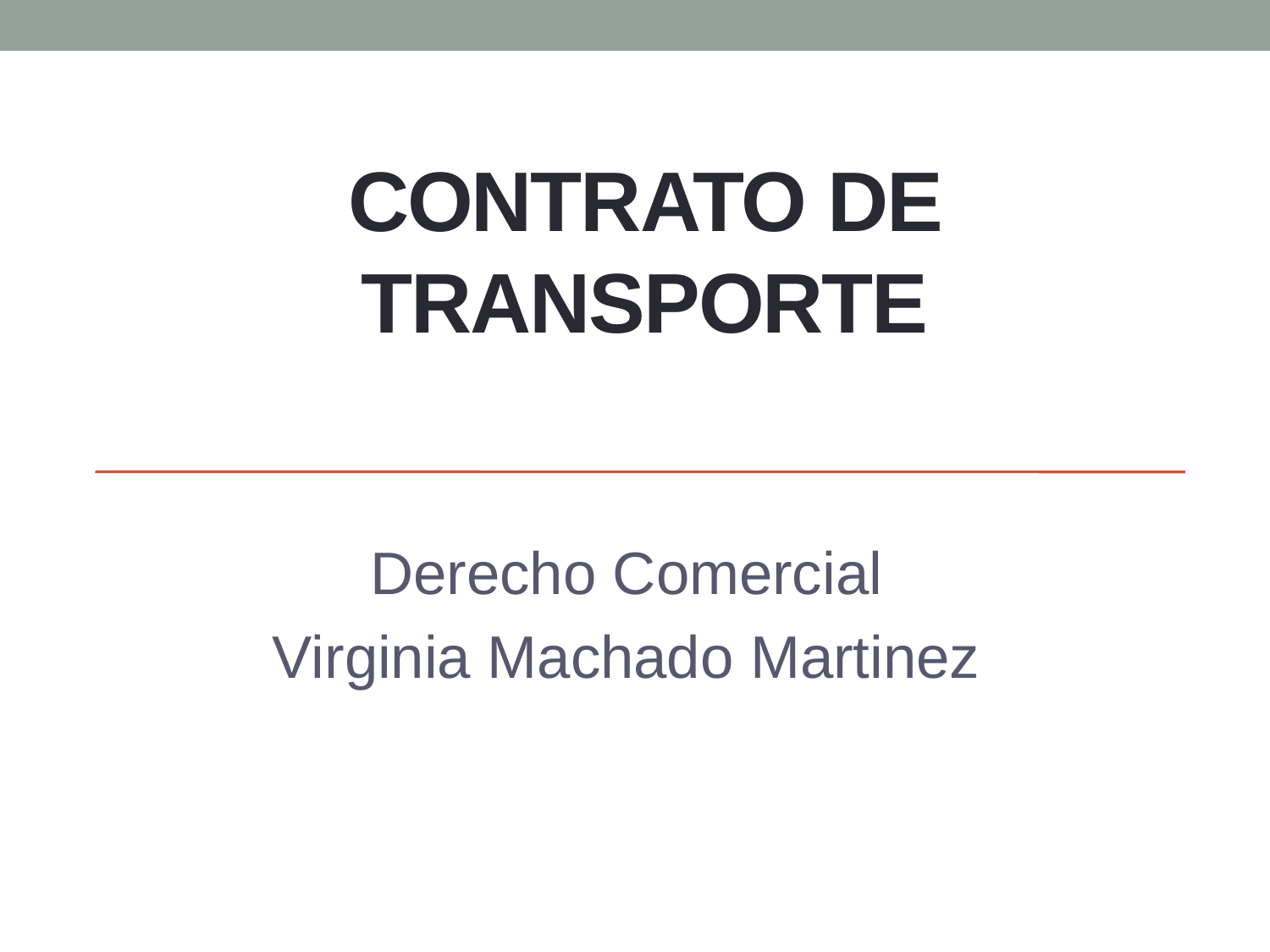

# Contrato de TRANSPORTE

Derecho Comercial
Virginia Machado Martinez